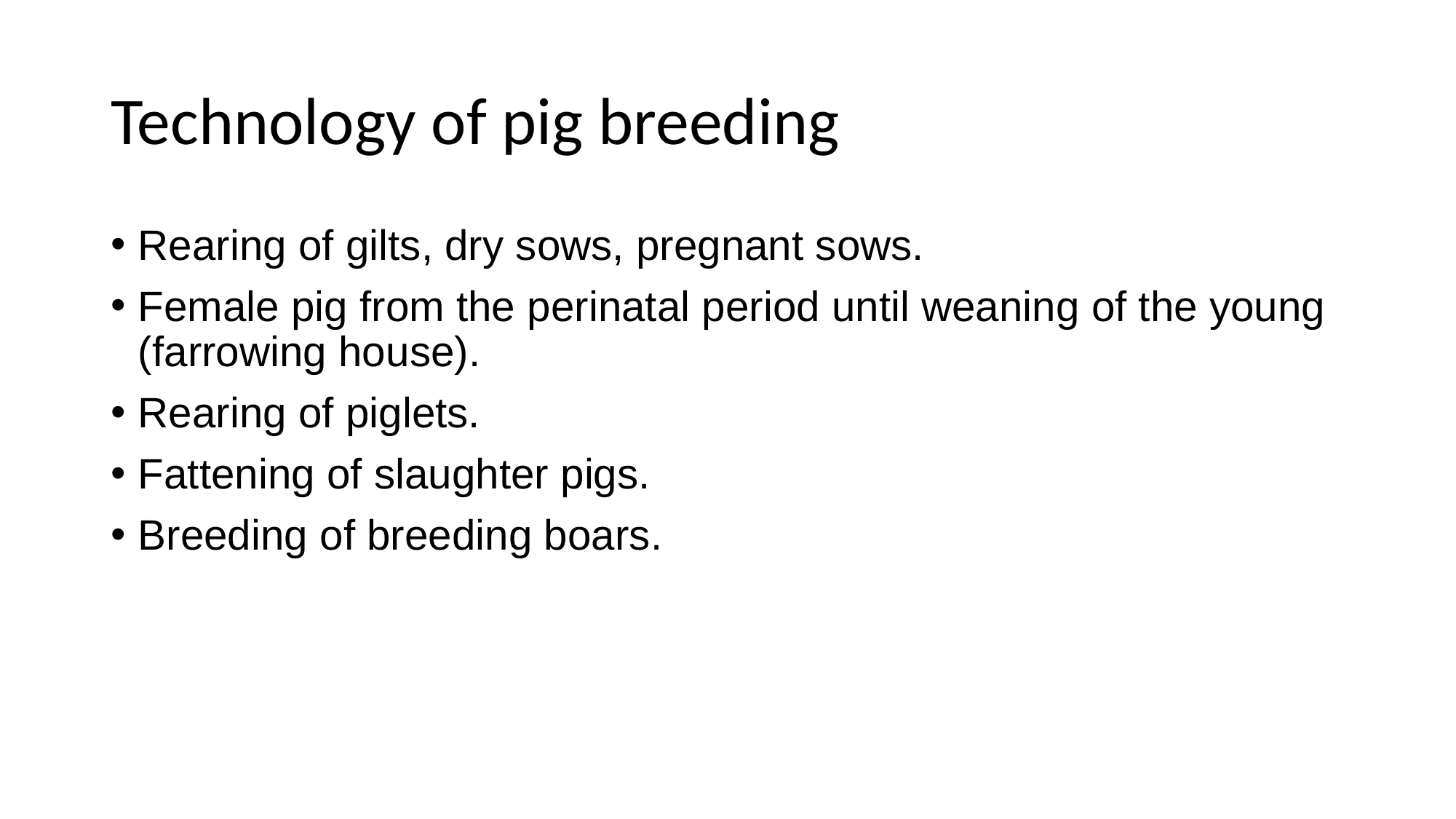

# Technology of pig breeding
Rearing of gilts, dry sows, pregnant sows.
Female pig from the perinatal period until weaning of the young (farrowing house).
Rearing of piglets.
Fattening of slaughter pigs.
Breeding of breeding boars.